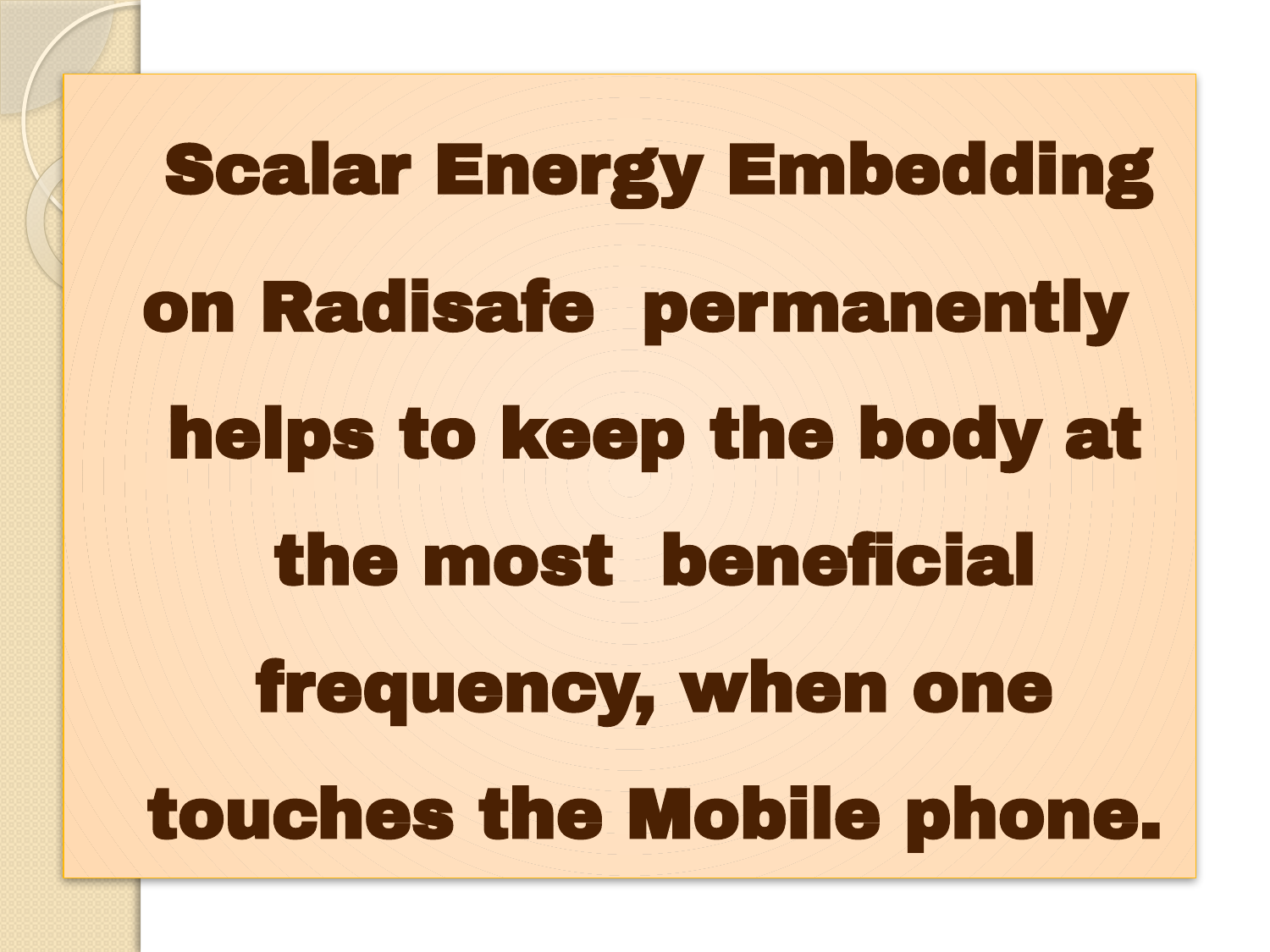

Scalar Energy Embedding
on Radisafe  permanently helps to keep the body at the most  beneficial frequency, when one touches the Mobile phone.